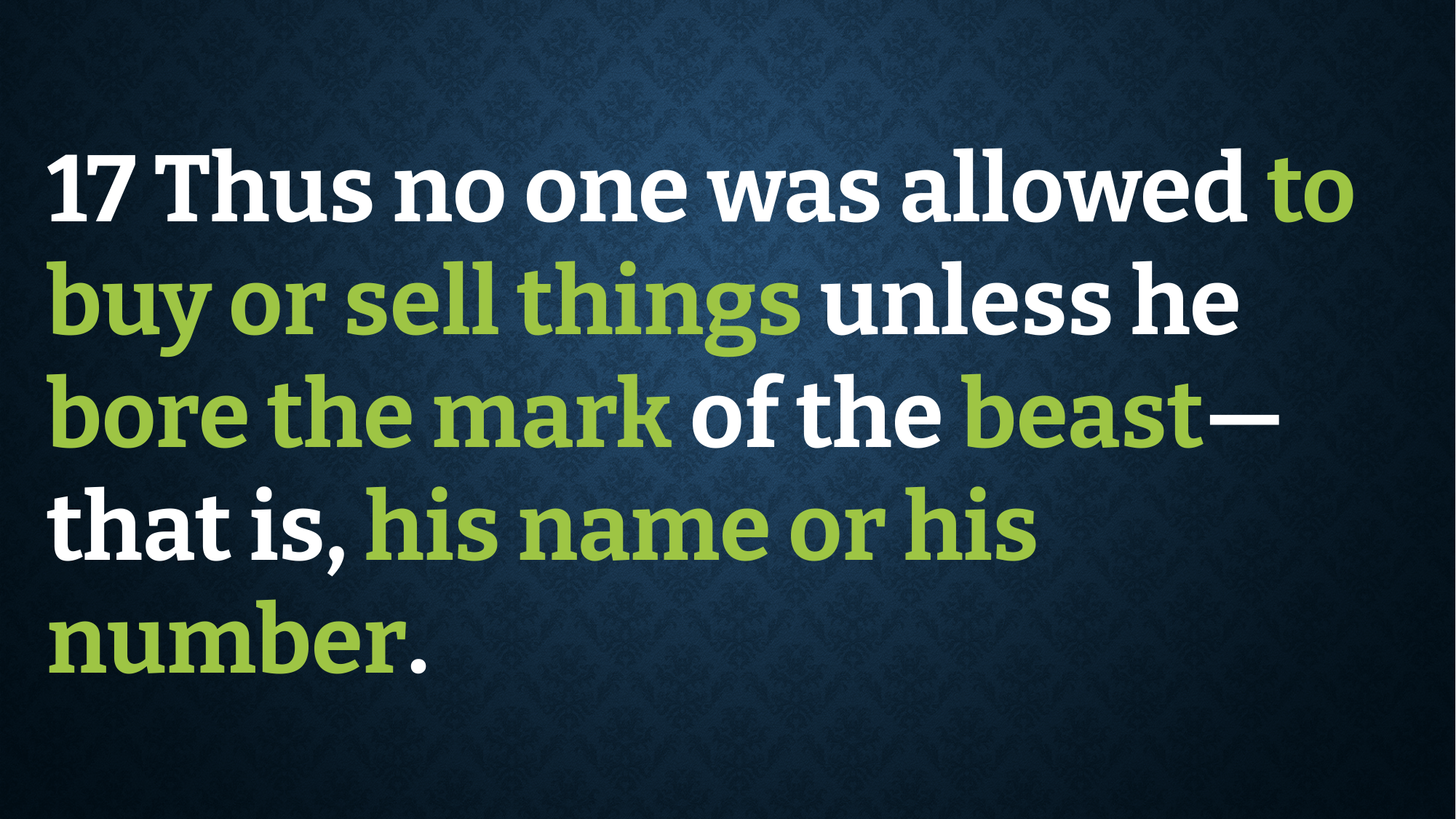

17 Thus no one was allowed to buy or sell things unless he bore the mark of the beast—that is, his name or his number.